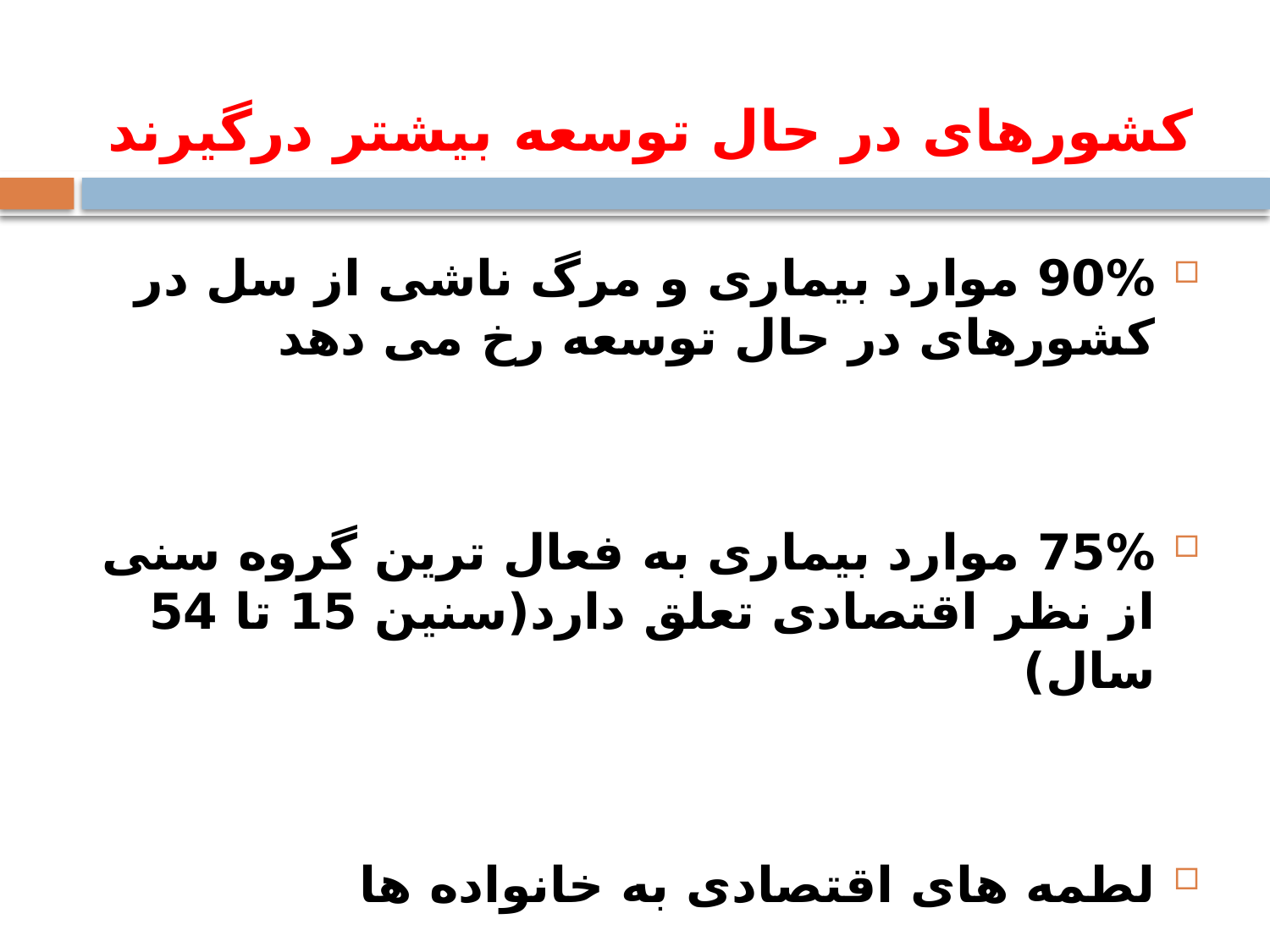

# کشورهای در حال توسعه بیشتر درگیرند

90% موارد بیماری و مرگ ناشی از سل در کشورهای در حال توسعه رخ می دهد

75% موارد بیماری به فعال ترین گروه سنی از نظر اقتصادی تعلق دارد(سنین 15 تا 54 سال)

لطمه های اقتصادی به خانواده ها

اثرات منفی غیر مستقیم در کیفیت زندگی(طرد شدن زنان مبتلا از خانواده هایشان – ترک تحصیل فرزندان بیماران)